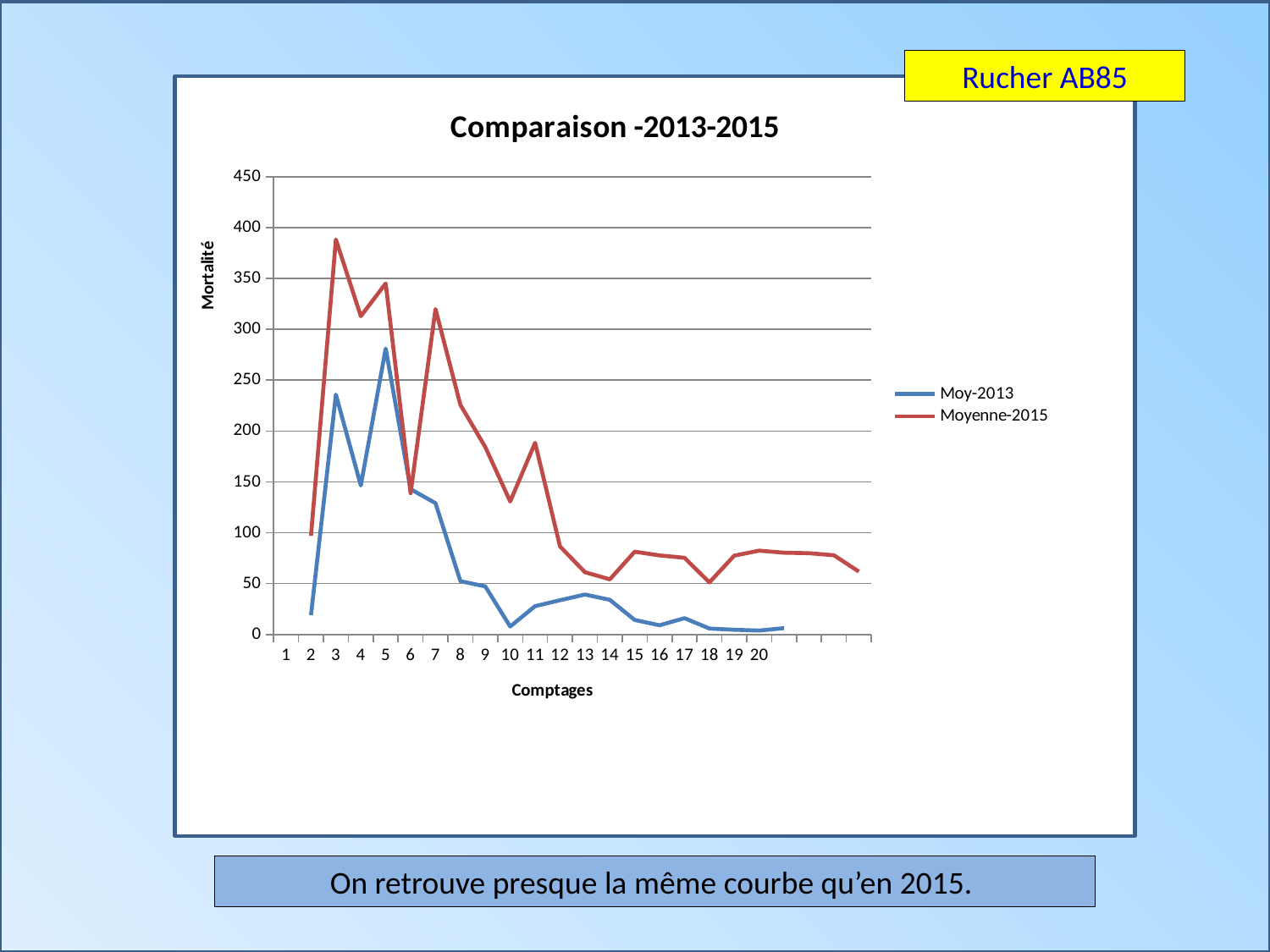

Rucher AB85

### Chart: Comparaison -2013-2015

| Category | Moy-2013 | Moyenne-2015 |
|---|---|---|
On retrouve presque la même courbe qu’en 2015.